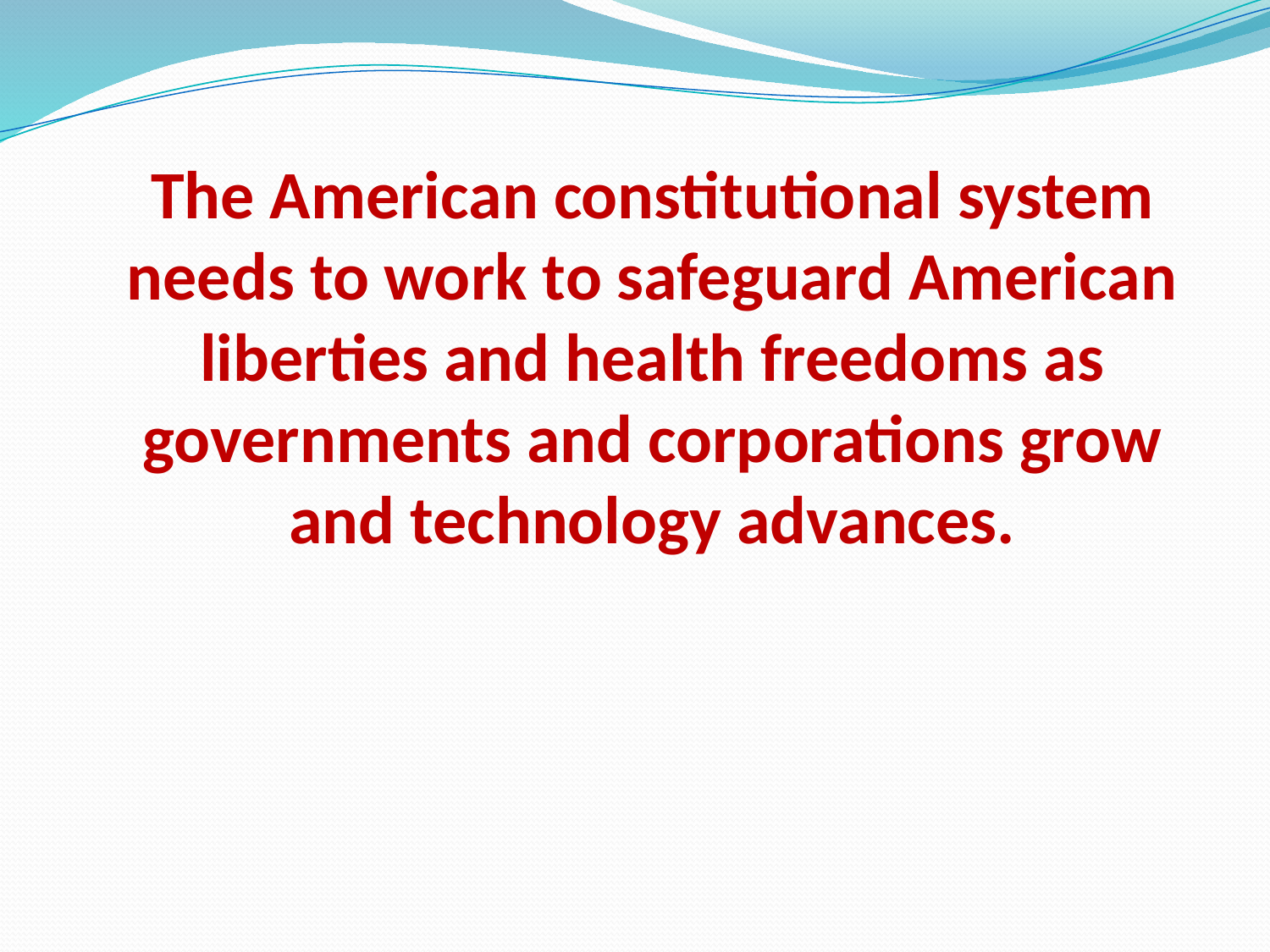

# The American constitutional system needs to work to safeguard American liberties and health freedoms as governments and corporations grow and technology advances.